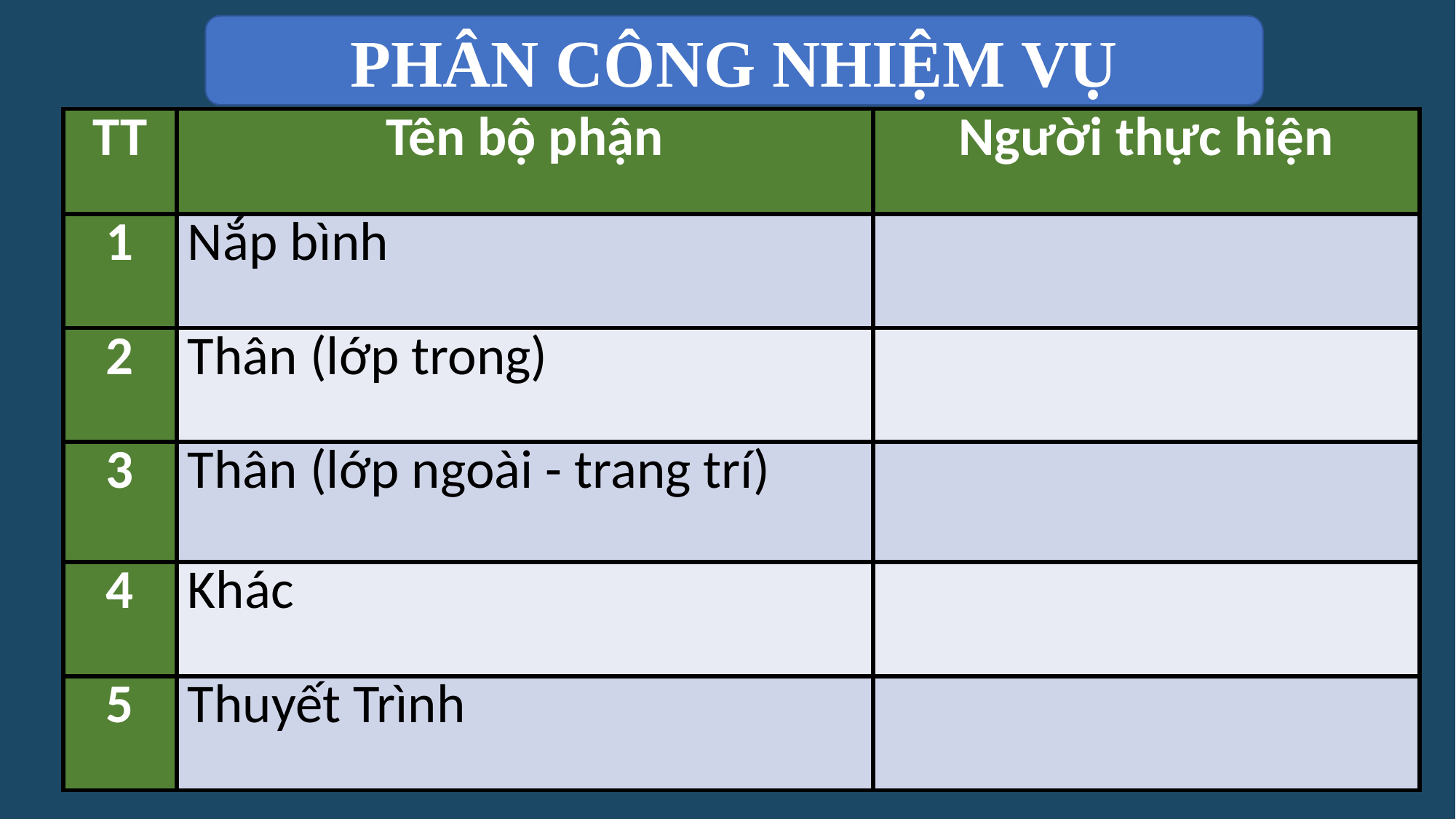

PHÂN CÔNG NHIỆM VỤ
| TT | Tên bộ phận | Người thực hiện |
| --- | --- | --- |
| 1 | Nắp bình |  |
| 2 | Thân (lớp trong) |  |
| 3 | Thân (lớp ngoài - trang trí) |  |
| 4 | Khác |  |
| 5 | Thuyết Trình |  |